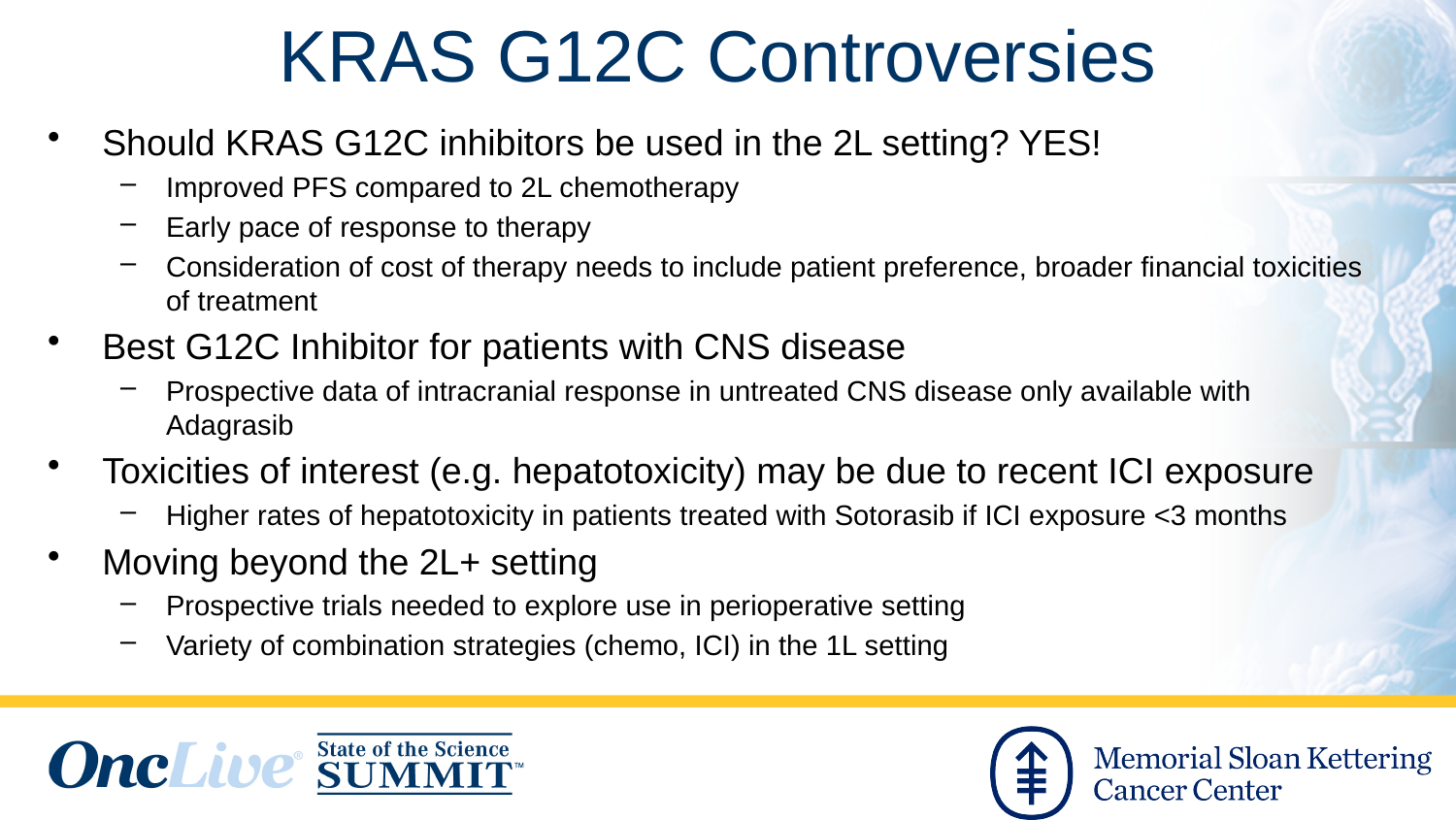

# KRAS G12C Controversies
Should KRAS G12C inhibitors be used in the 2L setting? YES!
Improved PFS compared to 2L chemotherapy
Early pace of response to therapy
Consideration of cost of therapy needs to include patient preference, broader financial toxicities of treatment
Best G12C Inhibitor for patients with CNS disease
Prospective data of intracranial response in untreated CNS disease only available with Adagrasib
Toxicities of interest (e.g. hepatotoxicity) may be due to recent ICI exposure
Higher rates of hepatotoxicity in patients treated with Sotorasib if ICI exposure <3 months
Moving beyond the 2L+ setting
Prospective trials needed to explore use in perioperative setting
Variety of combination strategies (chemo, ICI) in the 1L setting